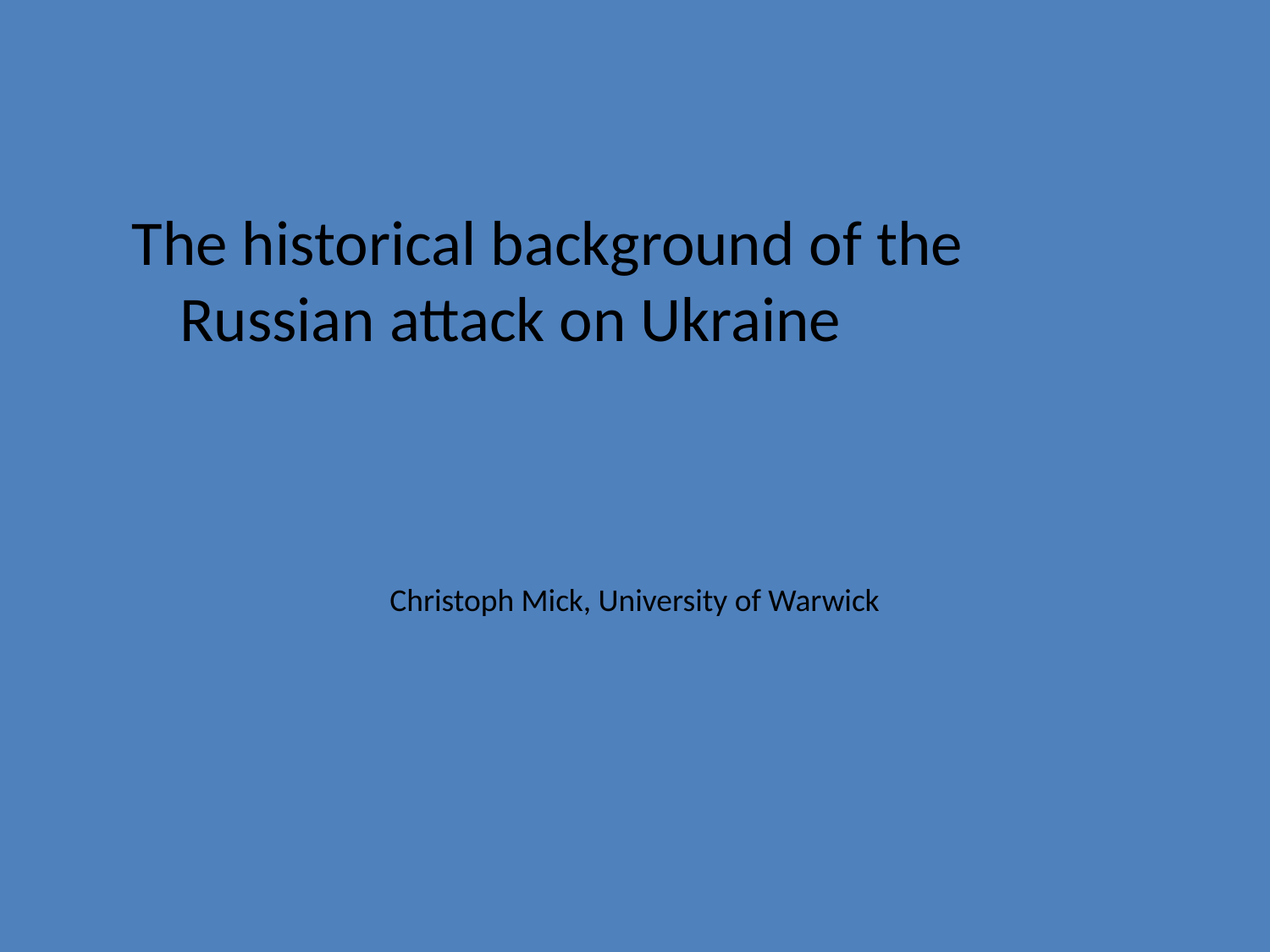

The historical background of the Russian attack on Ukraine

Christoph Mick, University of Warwick